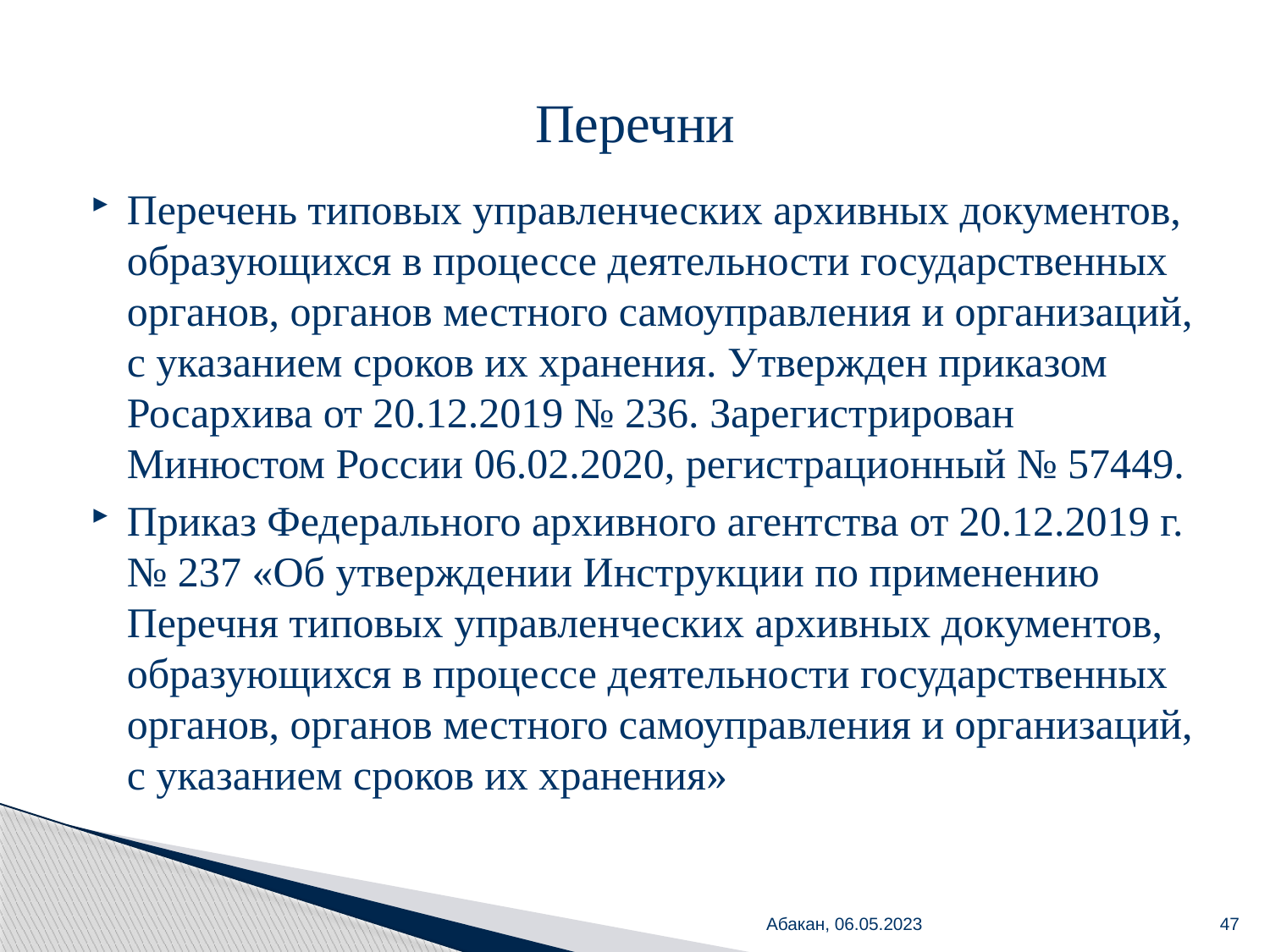

# Перечни
Перечень типовых управленческих архивных документов, образующихся в процессе деятельности государственных органов, органов местного самоуправления и организаций, с указанием сроков их хранения. Утвержден приказом Росархива от 20.12.2019 № 236. Зарегистрирован Минюстом России 06.02.2020, регистрационный № 57449.
Приказ Федерального архивного агентства от 20.12.2019 г. № 237 «Об утверждении Инструкции по применению Перечня типовых управленческих архивных документов, образующихся в процессе деятельности государственных органов, органов местного самоуправления и организаций, с указанием сроков их хранения»

.

Абакан, 06.05.2023
47